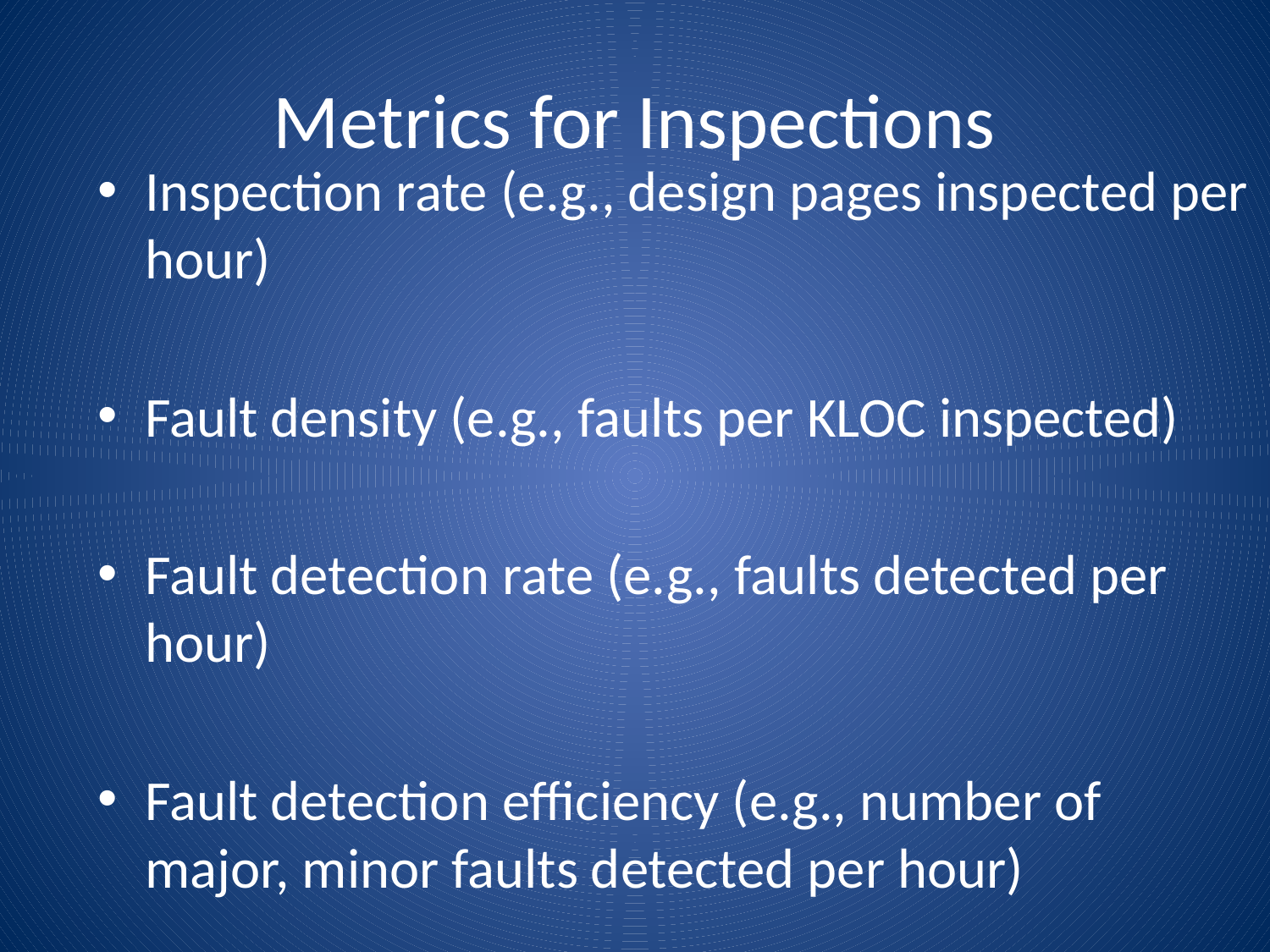

# Metrics for Inspections
Inspection rate (e.g., design pages inspected per hour)

Fault density (e.g., faults per KLOC inspected)

Fault detection rate (e.g., faults detected per hour)

Fault detection efficiency (e.g., number of major, minor faults detected per hour)